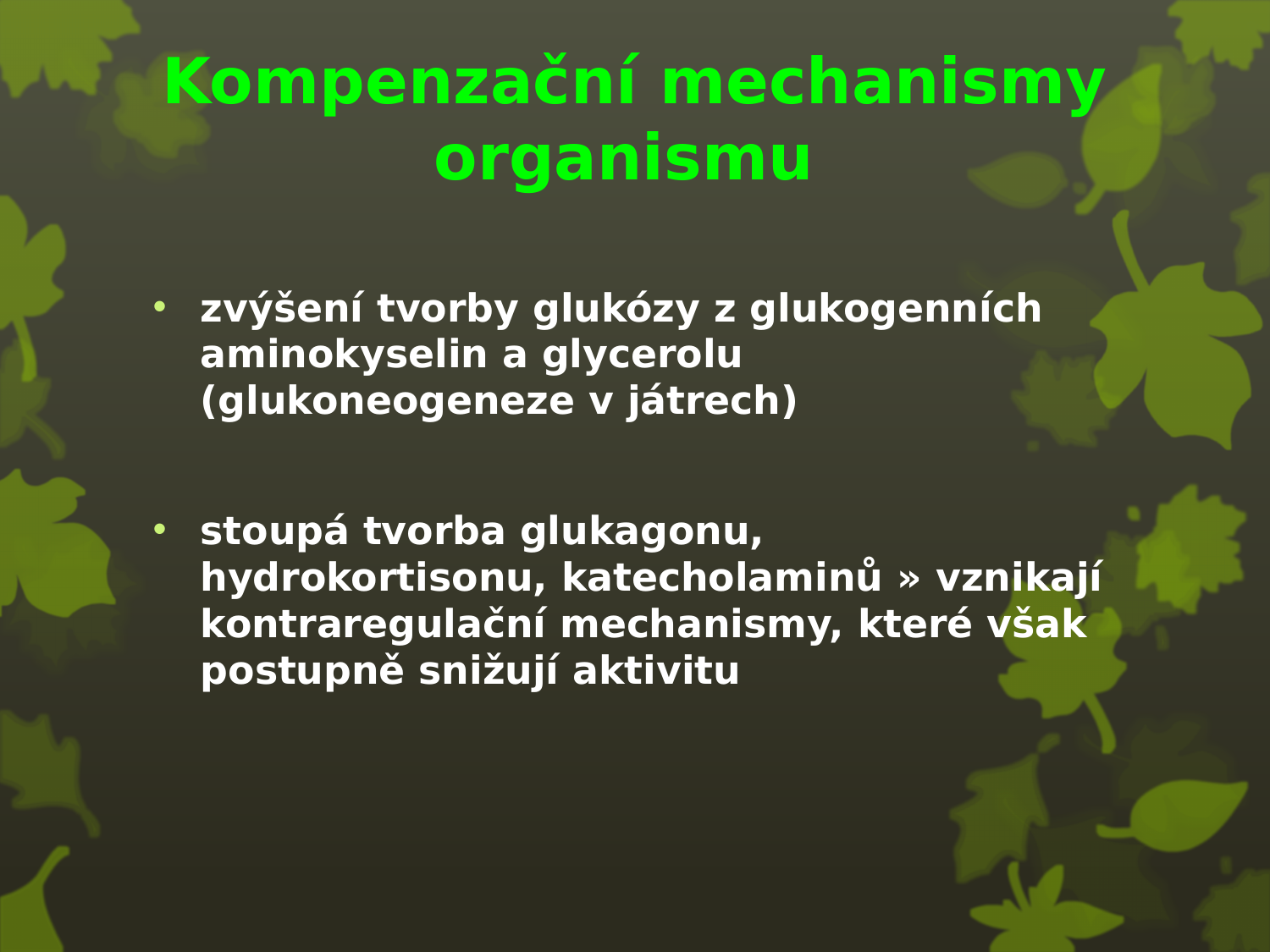

# Kompenzační mechanismy organismu
zvýšení tvorby glukózy z glukogenních aminokyselin a glycerolu   (glukoneogeneze v játrech)

stoupá tvorba glukagonu, hydrokortisonu, katecholaminů » vznikají kontraregulační mechanismy, které však postupně snižují aktivitu